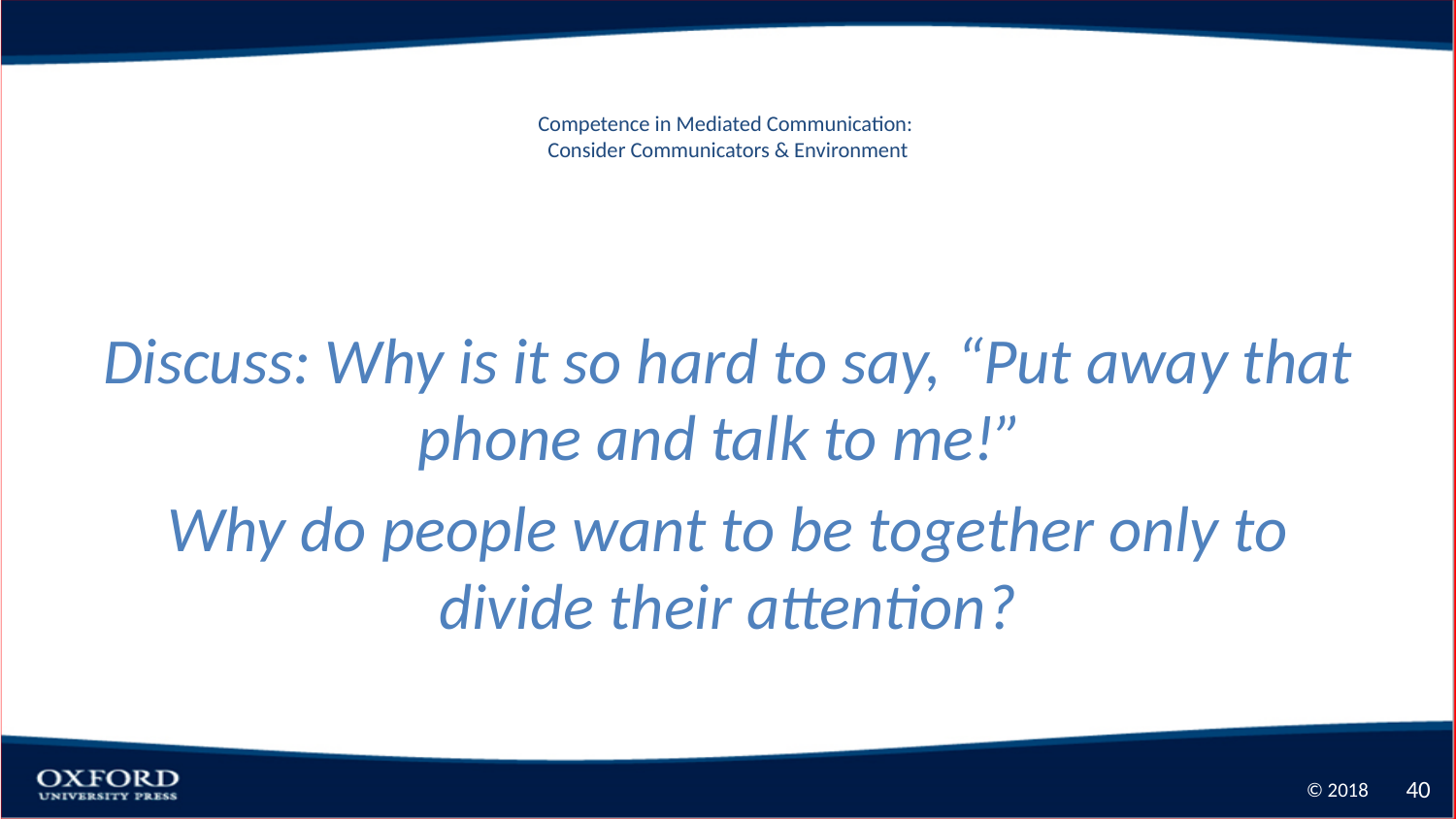

# Competence in Mediated Communication: Consider Communicators & Environment

Discuss: Why is it so hard to say, “Put away that phone and talk to me!”
Why do people want to be together only to divide their attention?